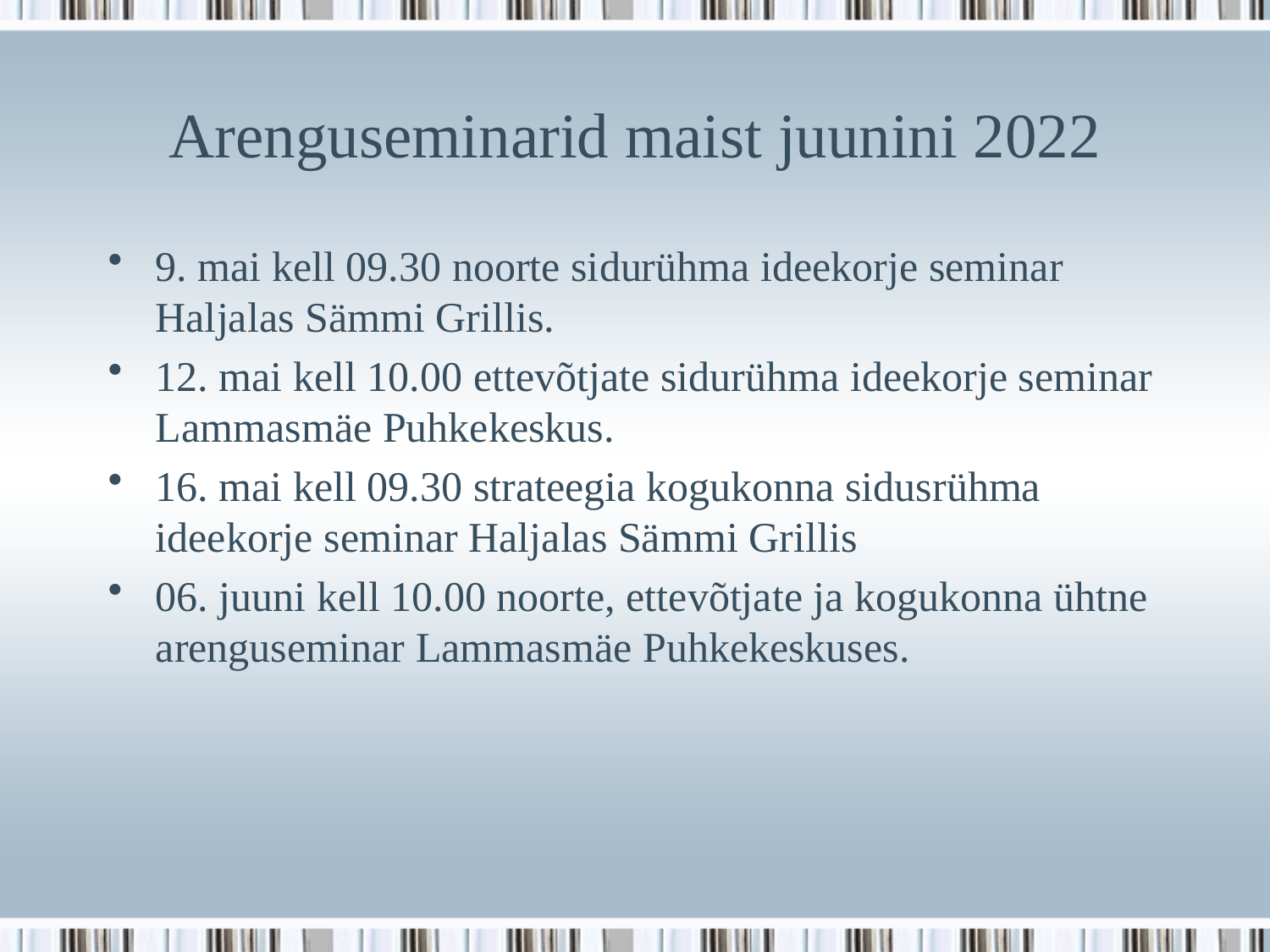

# Arenguseminarid maist juunini 2022
9. mai kell 09.30 noorte sidurühma ideekorje seminar Haljalas Sämmi Grillis.
12. mai kell 10.00 ettevõtjate sidurühma ideekorje seminar Lammasmäe Puhkekeskus.
16. mai kell 09.30 strateegia kogukonna sidusrühma ideekorje seminar Haljalas Sämmi Grillis
06. juuni kell 10.00 noorte, ettevõtjate ja kogukonna ühtne arenguseminar Lammasmäe Puhkekeskuses.